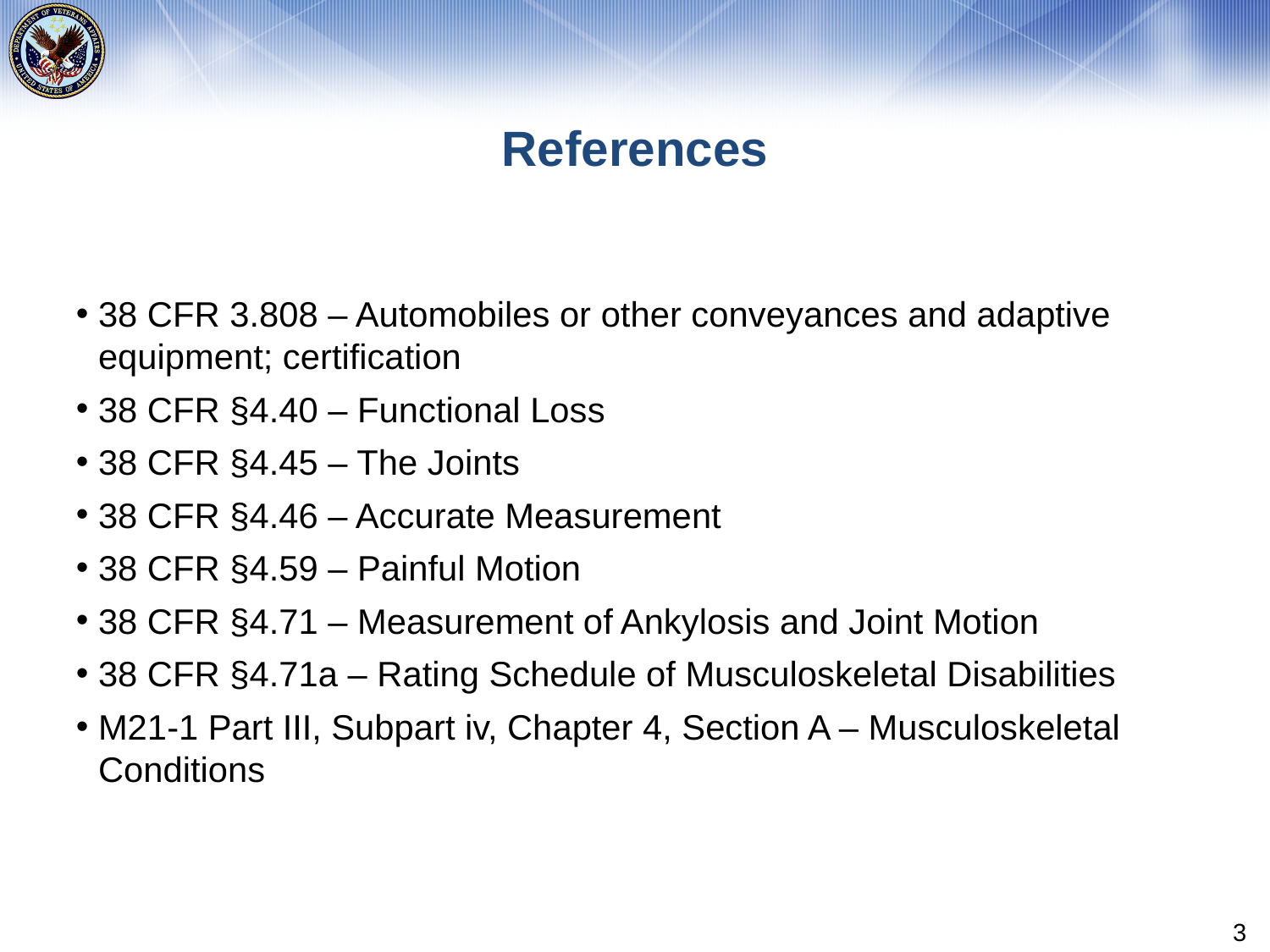

# References
38 CFR 3.808 – Automobiles or other conveyances and adaptive equipment; certification
38 CFR §4.40 – Functional Loss
38 CFR §4.45 – The Joints
38 CFR §4.46 – Accurate Measurement
38 CFR §4.59 – Painful Motion
38 CFR §4.71 – Measurement of Ankylosis and Joint Motion
38 CFR §4.71a – Rating Schedule of Musculoskeletal Disabilities
M21-1 Part III, Subpart iv, Chapter 4, Section A – Musculoskeletal Conditions
3